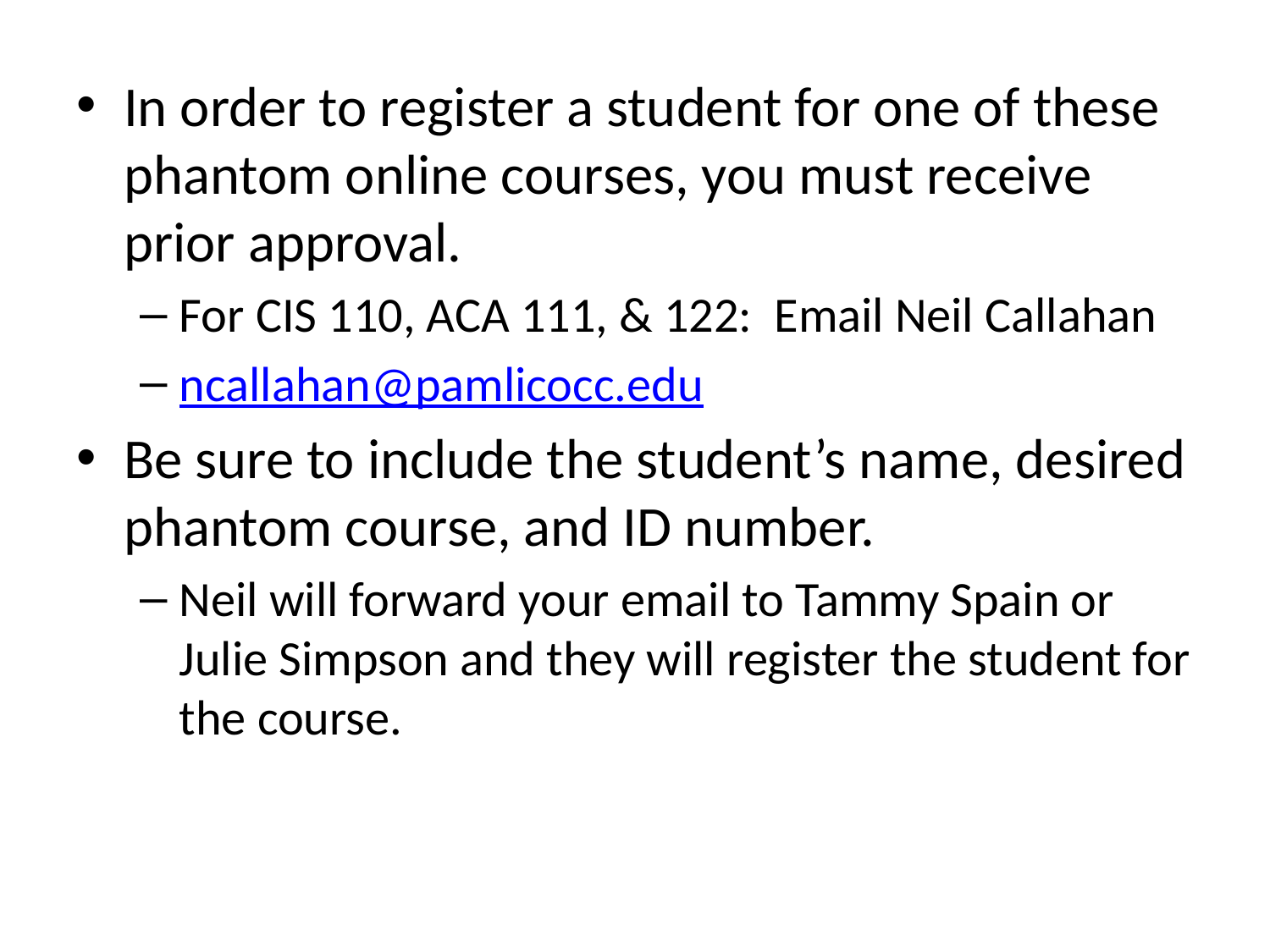

In order to register a student for one of these phantom online courses, you must receive  prior approval.
For CIS 110, ACA 111, & 122:  Email Neil Callahan
ncallahan@pamlicocc.edu
Be sure to include the student’s name, desired phantom course, and ID number.
Neil will forward your email to Tammy Spain or Julie Simpson and they will register the student for the course.